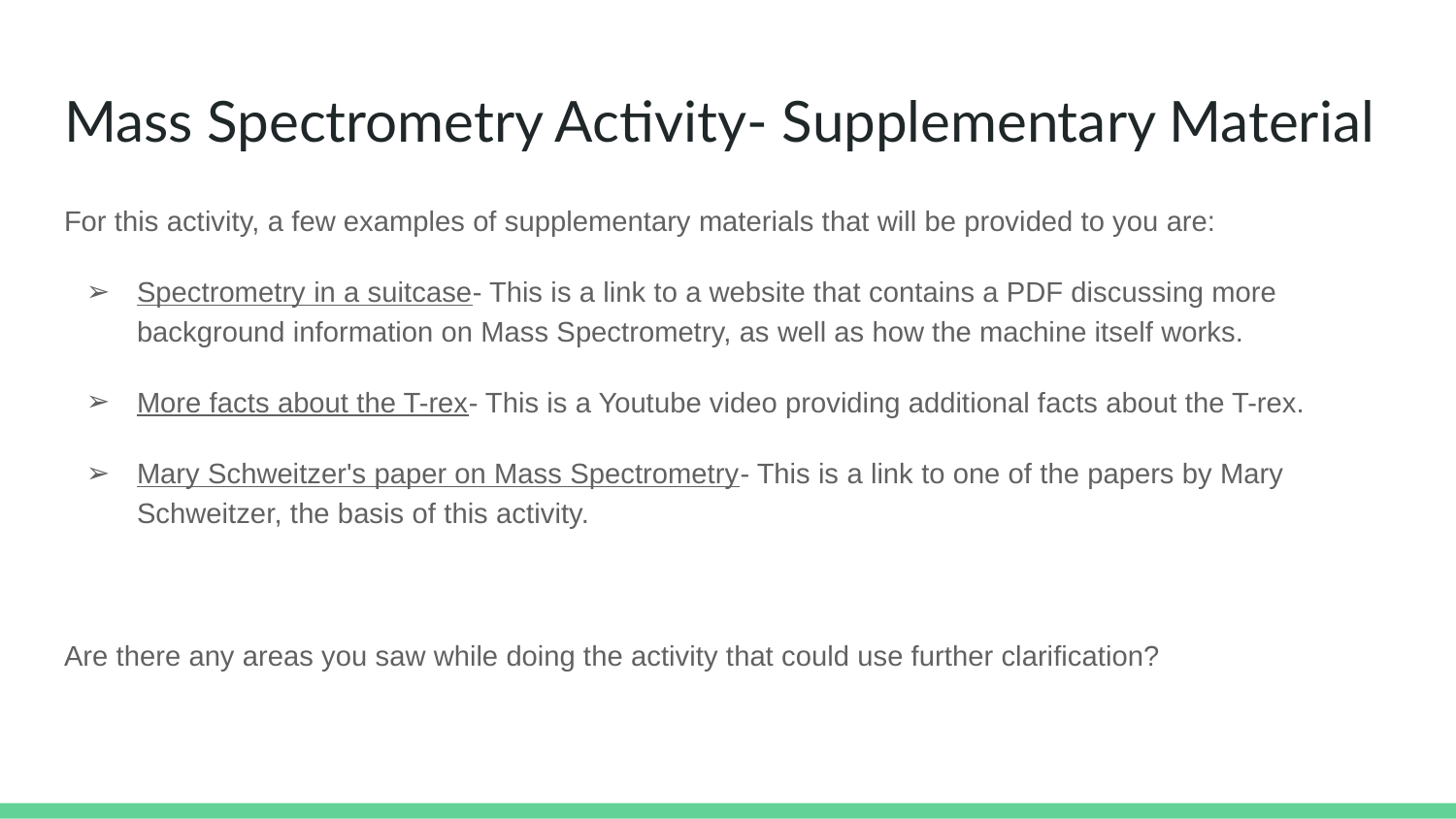

# Mass Spectrometry Activity- Supplementary Material
For this activity, a few examples of supplementary materials that will be provided to you are:
Spectrometry in a suitcase- This is a link to a website that contains a PDF discussing more background information on Mass Spectrometry, as well as how the machine itself works.
More facts about the T-rex- This is a Youtube video providing additional facts about the T-rex.
Mary Schweitzer's paper on Mass Spectrometry- This is a link to one of the papers by Mary Schweitzer, the basis of this activity.

Are there any areas you saw while doing the activity that could use further clarification?